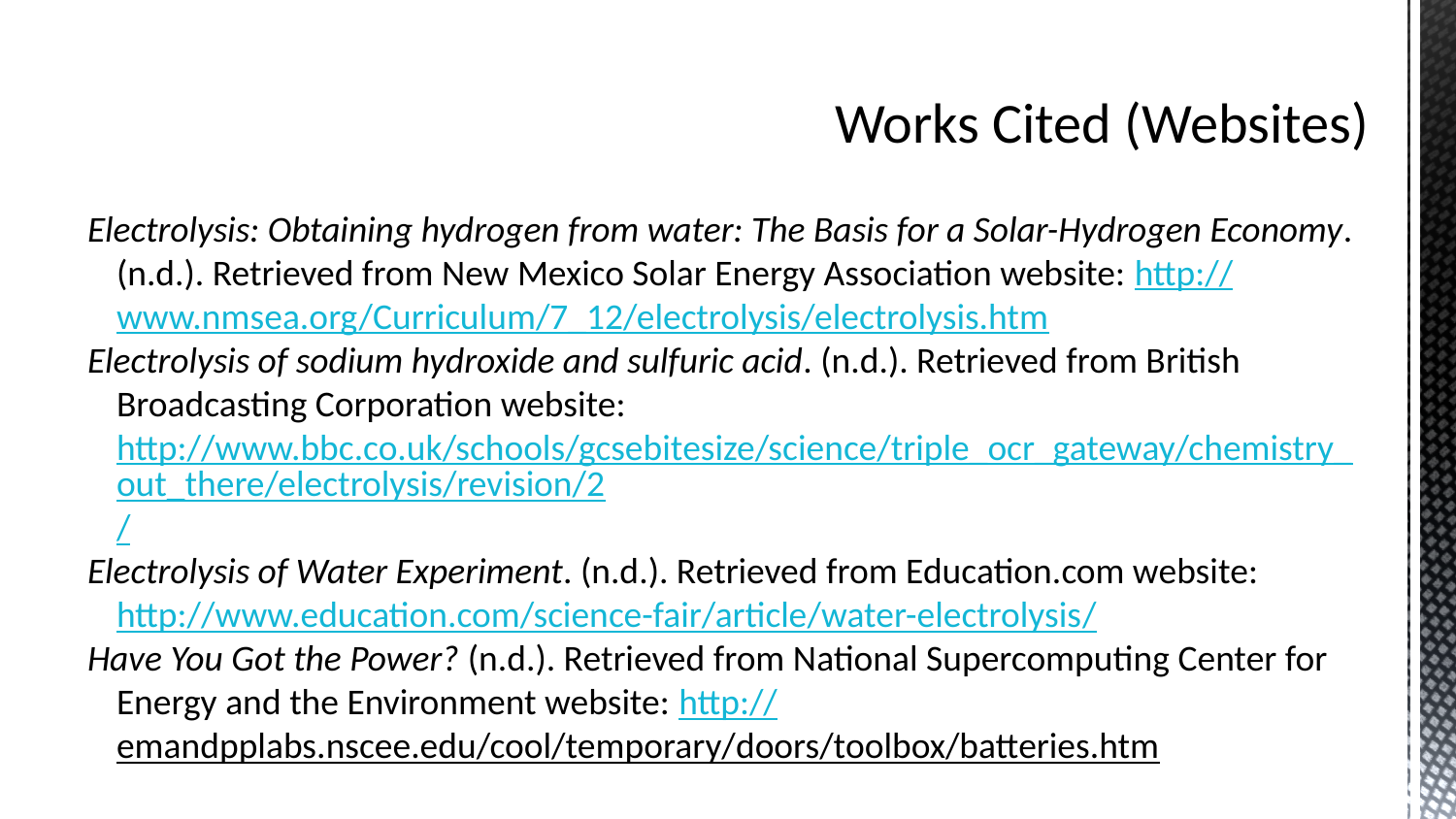

# Works Cited (Websites)
Electrolysis: Obtaining hydrogen from water: The Basis for a Solar-Hydrogen Economy. (n.d.). Retrieved from New Mexico Solar Energy Association website: http://www.nmsea.org/Curriculum/7_12/electrolysis/electrolysis.htm
Electrolysis of sodium hydroxide and sulfuric acid. (n.d.). Retrieved from British Broadcasting Corporation website: http://www.bbc.co.uk/schools/gcsebitesize/science/triple_ocr_gateway/chemistry_out_there/electrolysis/revision/2/
Electrolysis of Water Experiment. (n.d.). Retrieved from Education.com website: http://www.education.com/science-fair/article/water-electrolysis/
Have You Got the Power? (n.d.). Retrieved from National Supercomputing Center for Energy and the Environment website: http://emandpplabs.nscee.edu/cool/temporary/doors/toolbox/batteries.htm